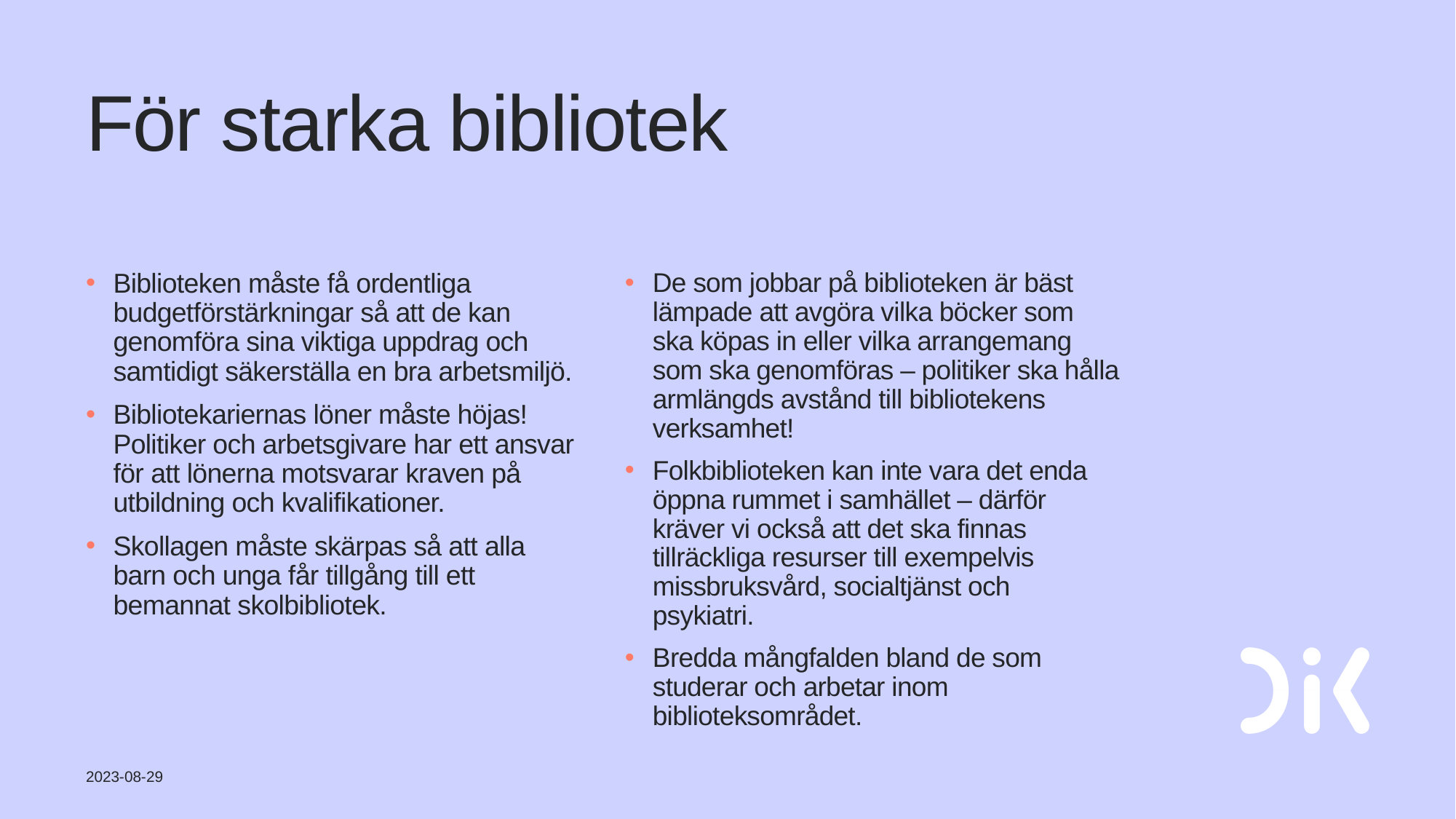

# För starka bibliotek
Biblioteken måste få ordentliga budgetförstärkningar så att de kan genomföra sina viktiga uppdrag och samtidigt säkerställa en bra arbetsmiljö.
Bibliotekariernas löner måste höjas! Politiker och arbetsgivare har ett ansvar för att lönerna motsvarar kraven på utbildning och kvalifikationer.
Skollagen måste skärpas så att alla barn och unga får tillgång till ett bemannat skolbibliotek.

De som jobbar på biblioteken är bäst lämpade att avgöra vilka böcker som ska köpas in eller vilka arrangemang som ska genomföras – politiker ska hålla armlängds avstånd till bibliotekens verksamhet!
Folkbiblioteken kan inte vara det enda öppna rummet i samhället – därför kräver vi också att det ska finnas tillräckliga resurser till exempelvis missbruksvård, socialtjänst och psykiatri.
Bredda mångfalden bland de som studerar och arbetar inom biblioteksområdet.

2023-08-29